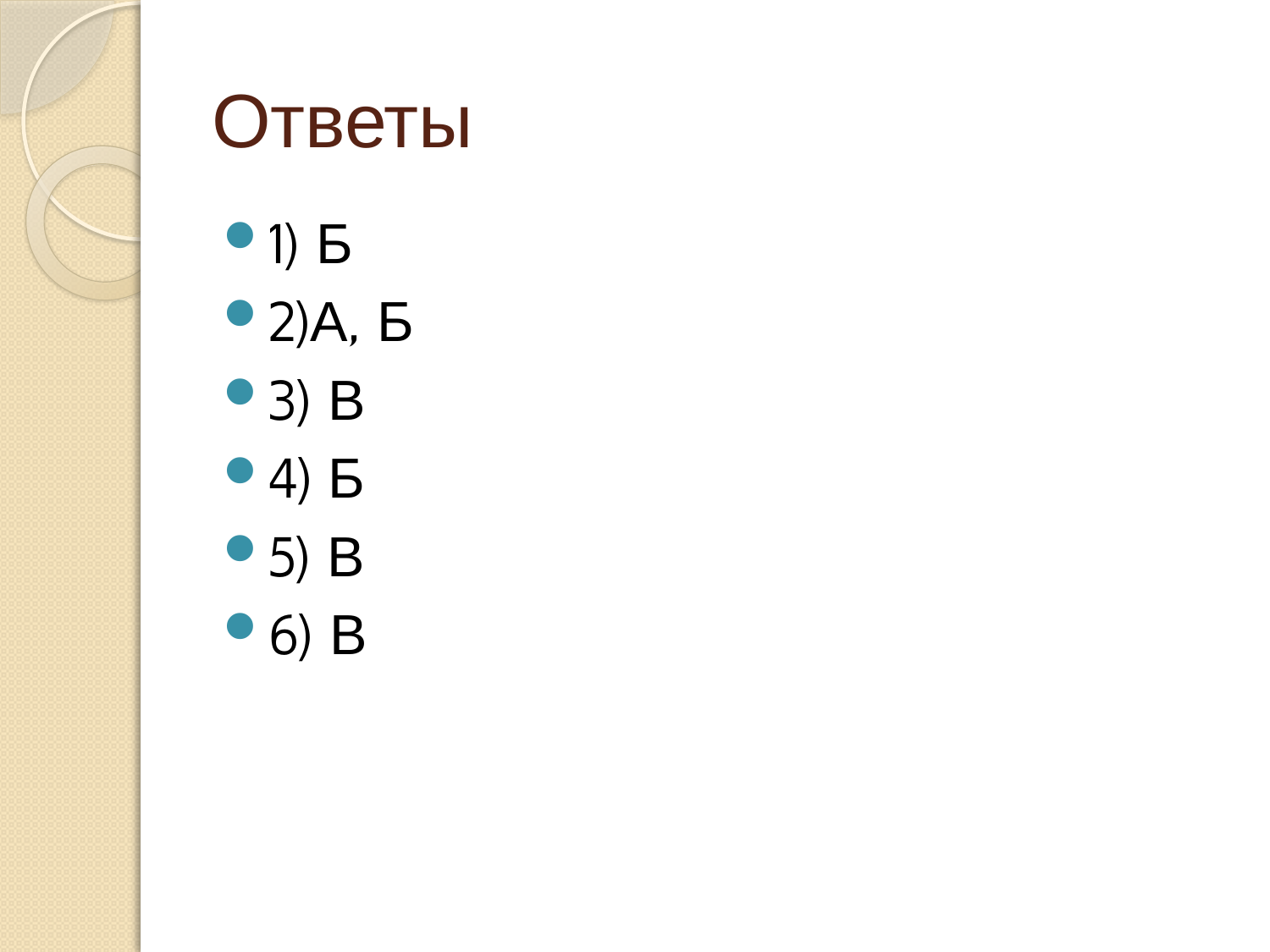

# Ответы
1) Б
2)А, Б
3) В
4) Б
5) В
6) В